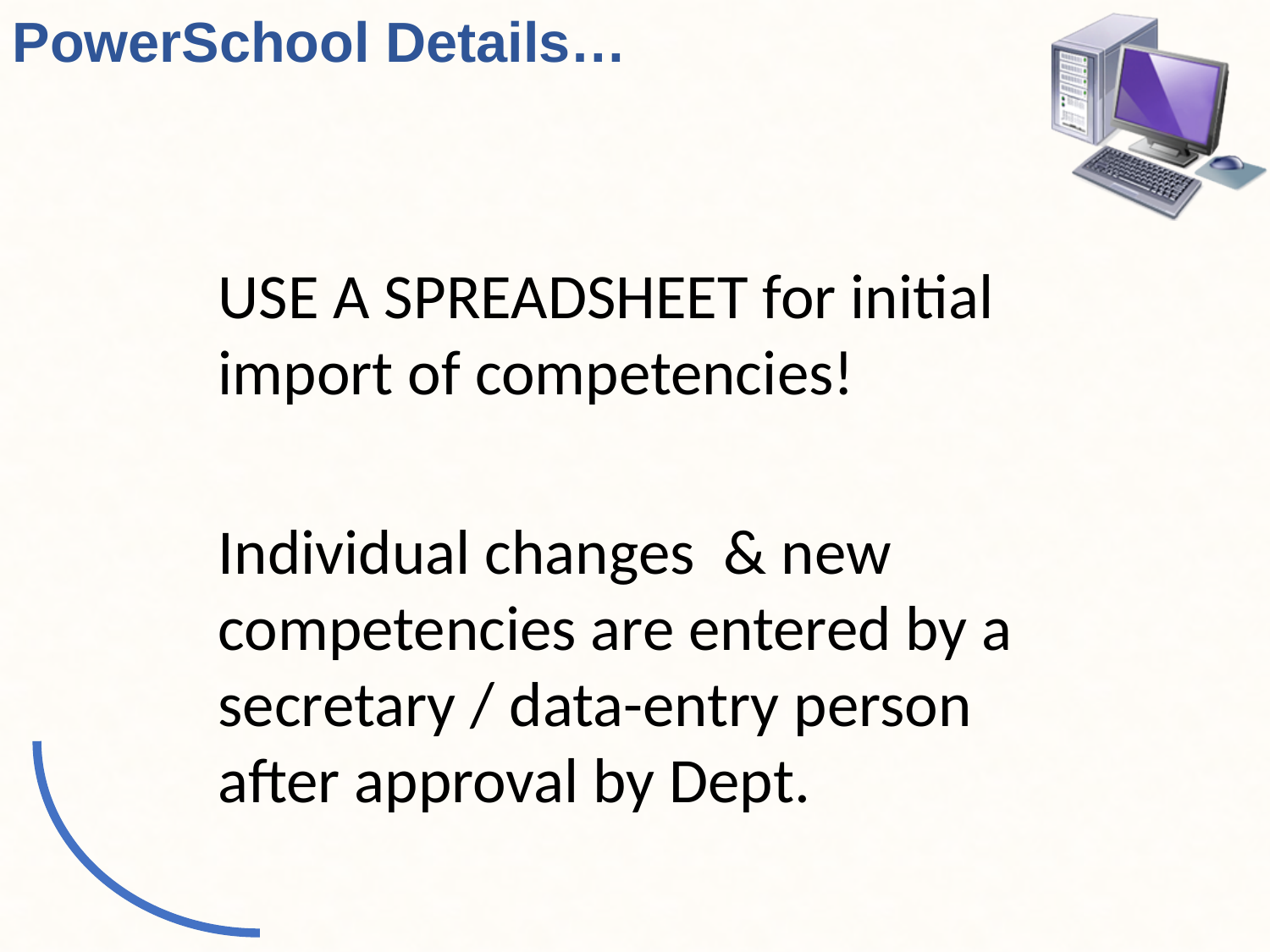

USE A SPREADSHEET for initial import of competencies!
Individual changes  & new competencies are entered by a secretary / data-entry person after approval by Dept.